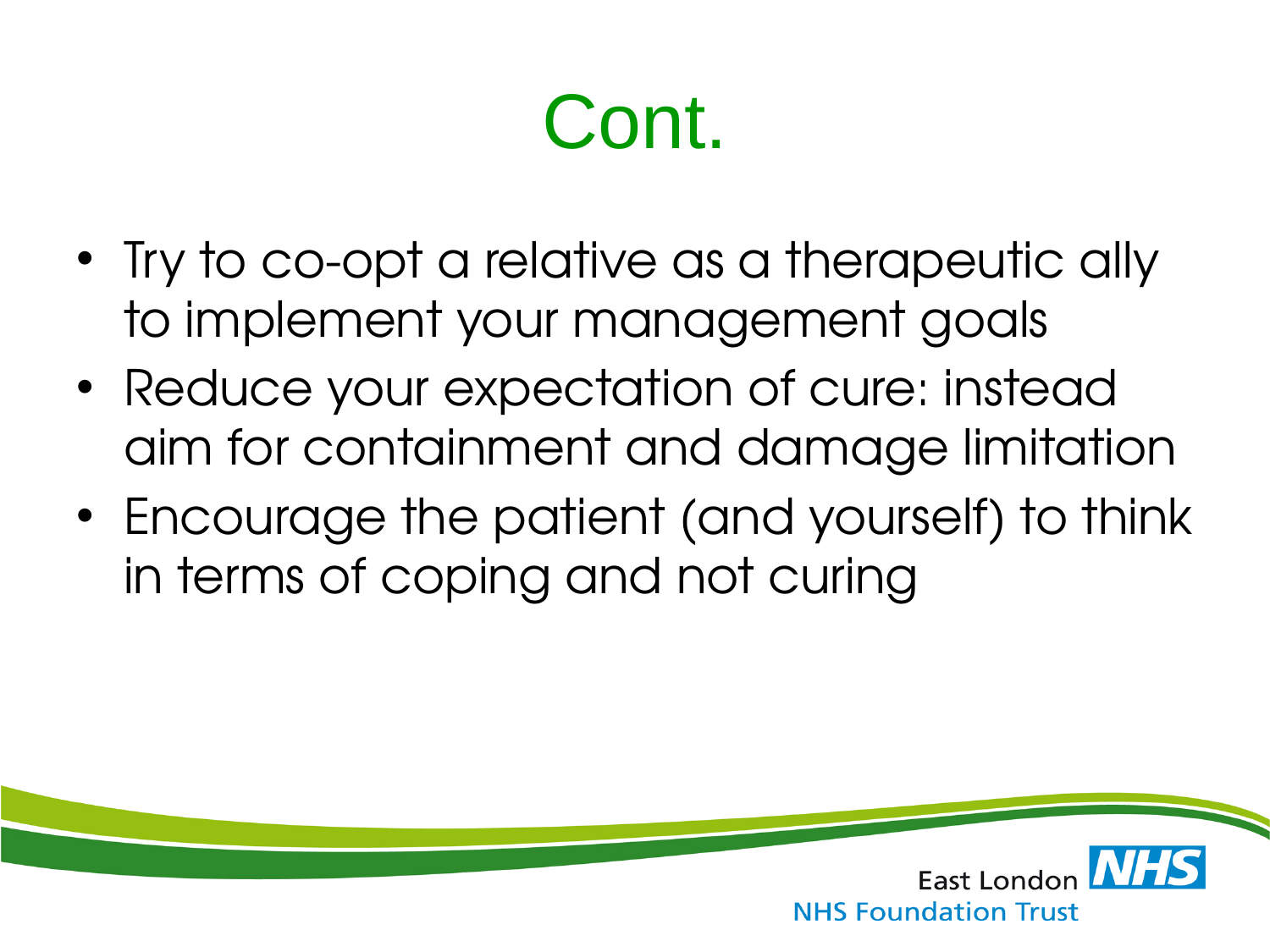

# Cont.
Try to co-opt a relative as a therapeutic ally to implement your management goals
Reduce your expectation of cure: instead aim for containment and damage limitation
Encourage the patient (and yourself) to think in terms of coping and not curing